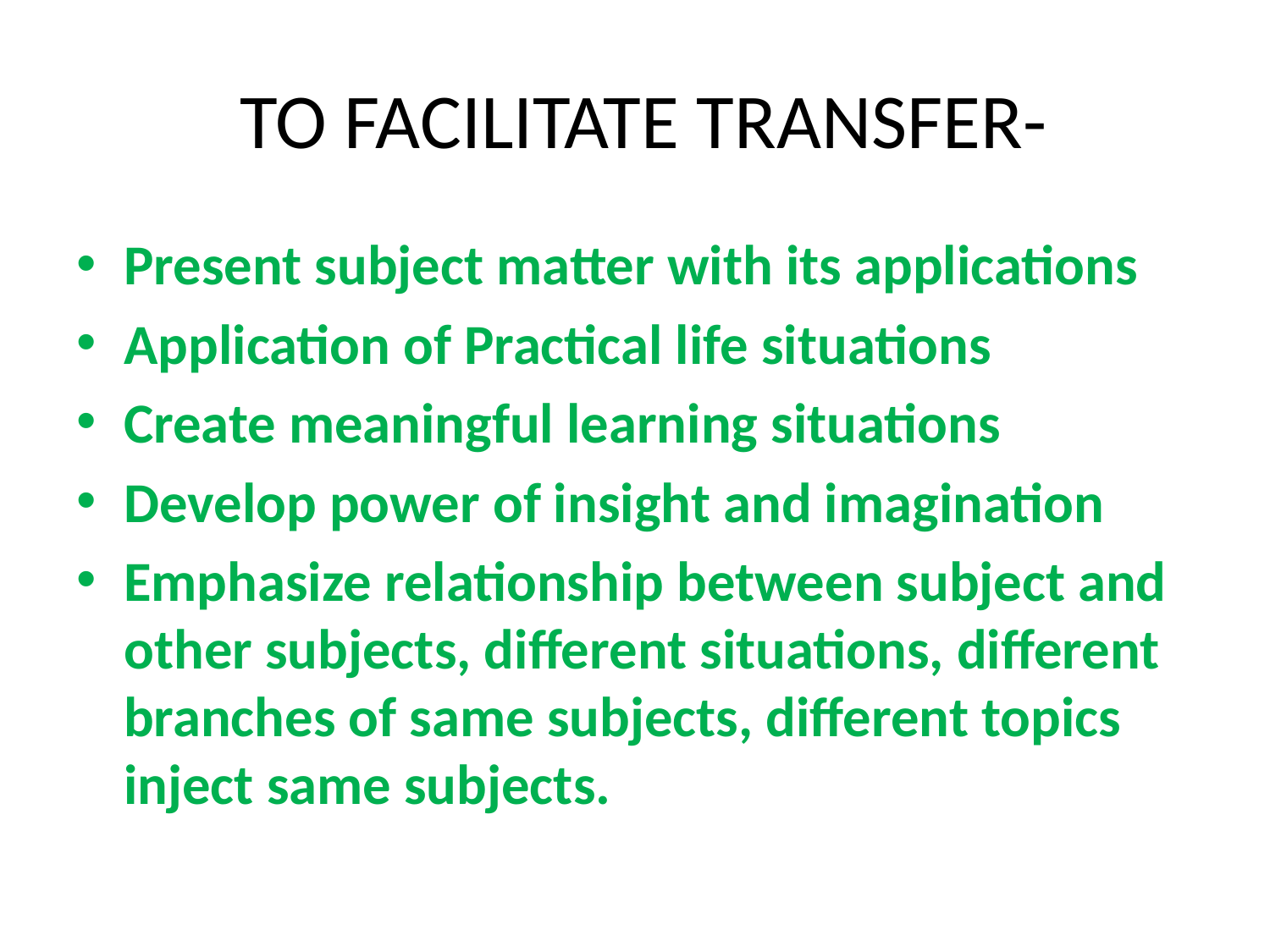

# TO FACILITATE TRANSFER-
Present subject matter with its applications
Application of Practical life situations
Create meaningful learning situations
Develop power of insight and imagination
Emphasize relationship between subject and other subjects, different situations, different branches of same subjects, different topics inject same subjects.